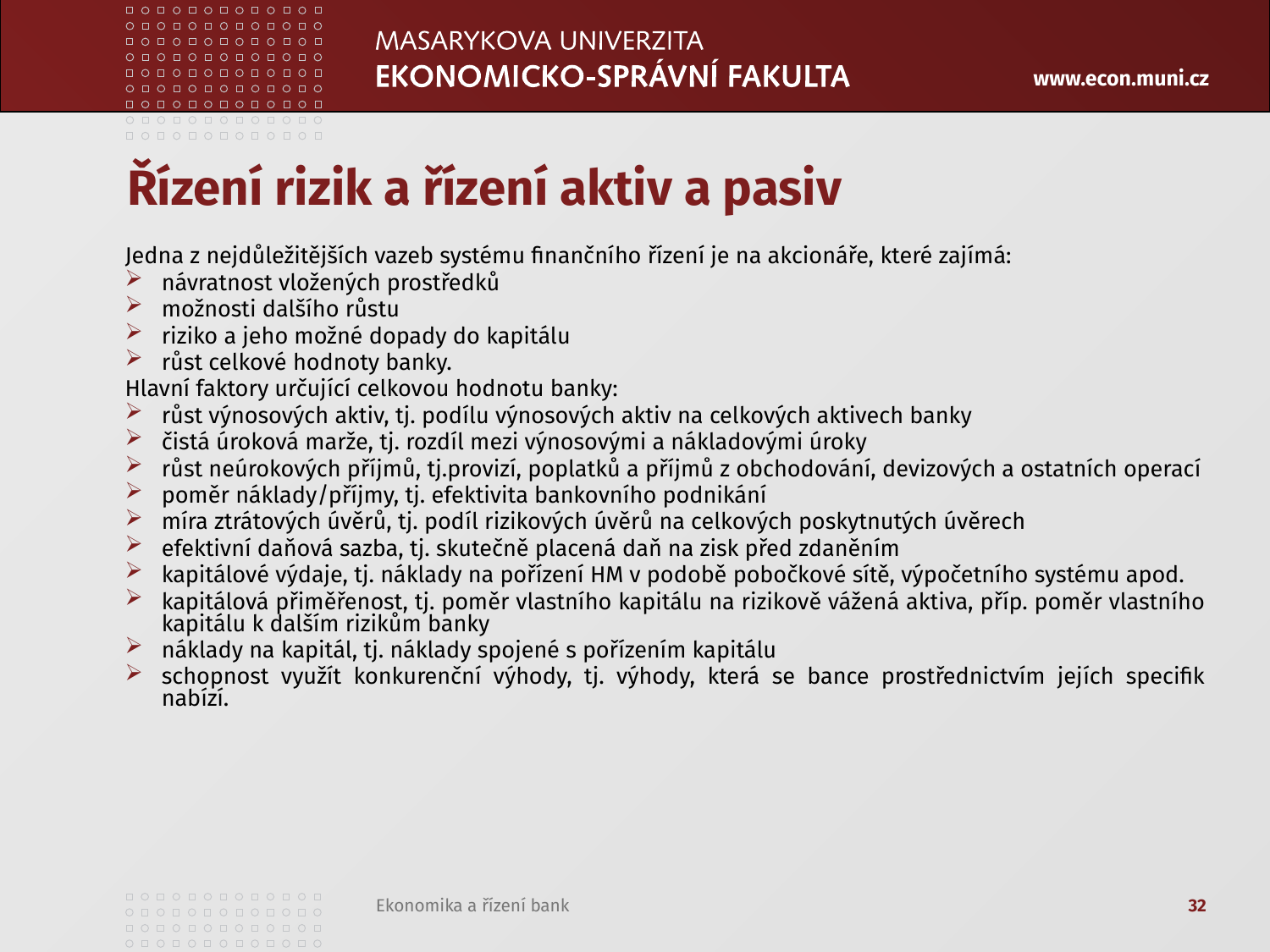

# Řízení rizik a řízení aktiv a pasiv
Jedna z nejdůležitějších vazeb systému finančního řízení je na akcionáře, které zajímá:
návratnost vložených prostředků
možnosti dalšího růstu
riziko a jeho možné dopady do kapitálu
růst celkové hodnoty banky.
Hlavní faktory určující celkovou hodnotu banky:
růst výnosových aktiv, tj. podílu výnosových aktiv na celkových aktivech banky
čistá úroková marže, tj. rozdíl mezi výnosovými a nákladovými úroky
růst neúrokových příjmů, tj.provizí, poplatků a příjmů z obchodování, devizových a ostatních operací
poměr náklady/příjmy, tj. efektivita bankovního podnikání
míra ztrátových úvěrů, tj. podíl rizikových úvěrů na celkových poskytnutých úvěrech
efektivní daňová sazba, tj. skutečně placená daň na zisk před zdaněním
kapitálové výdaje, tj. náklady na pořízení HM v podobě pobočkové sítě, výpočetního systému apod.
kapitálová přiměřenost, tj. poměr vlastního kapitálu na rizikově vážená aktiva, příp. poměr vlastního kapitálu k dalším rizikům banky
náklady na kapitál, tj. náklady spojené s pořízením kapitálu
schopnost využít konkurenční výhody, tj. výhody, která se bance prostřednictvím jejích specifik nabízí.
32
Ekonomika a řízení bank